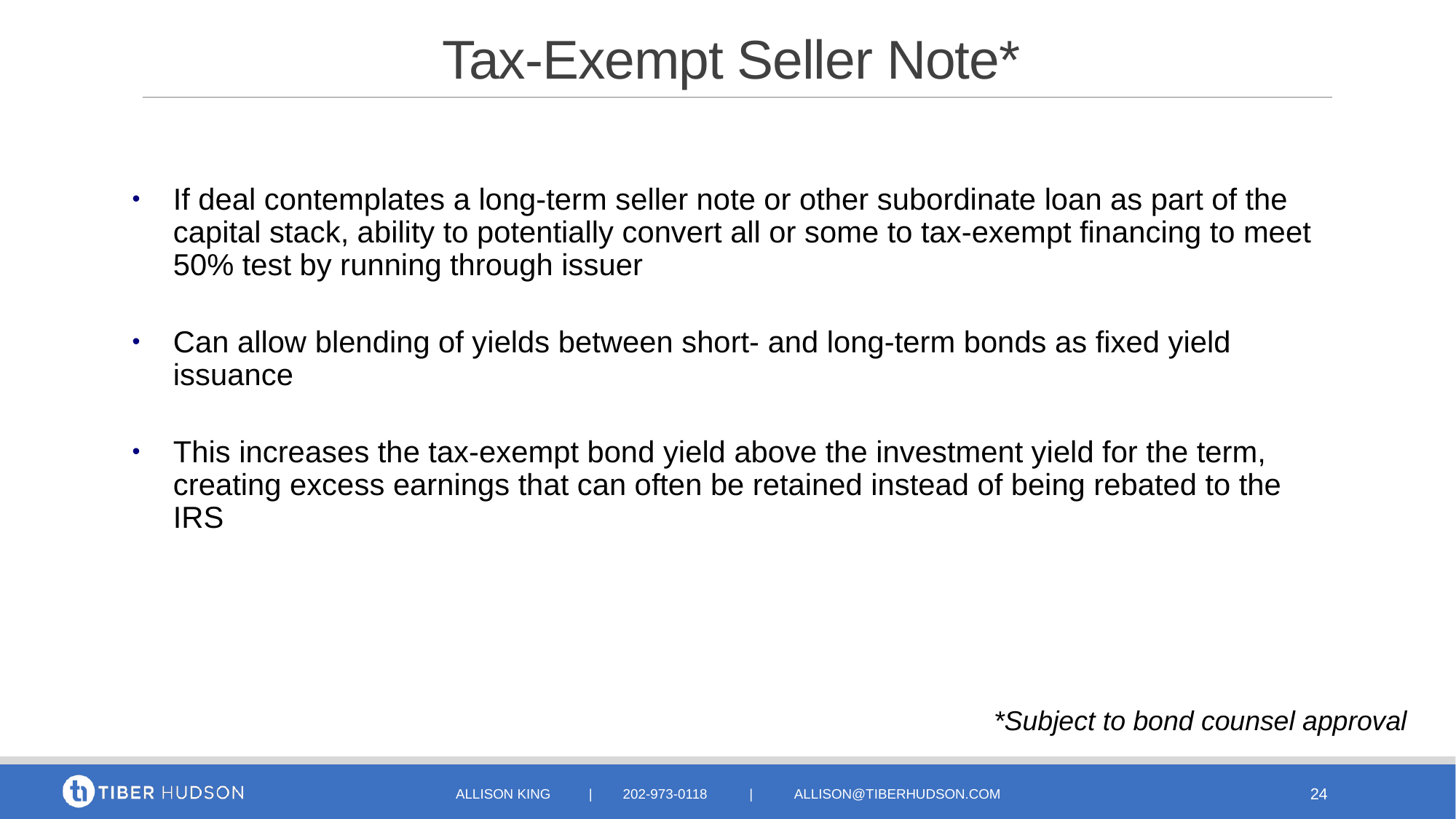

# Tax-Exempt Seller Note*
If deal contemplates a long-term seller note or other subordinate loan as part of the capital stack, ability to potentially convert all or some to tax-exempt financing to meet 50% test by running through issuer

Can allow blending of yields between short- and long-term bonds as fixed yield issuance

This increases the tax-exempt bond yield above the investment yield for the term, creating excess earnings that can often be retained instead of being rebated to the IRS

*Subject to bond counsel approval
Allison KING          |        202-973-0118           |           ALLISON@tiberhudson.com
24